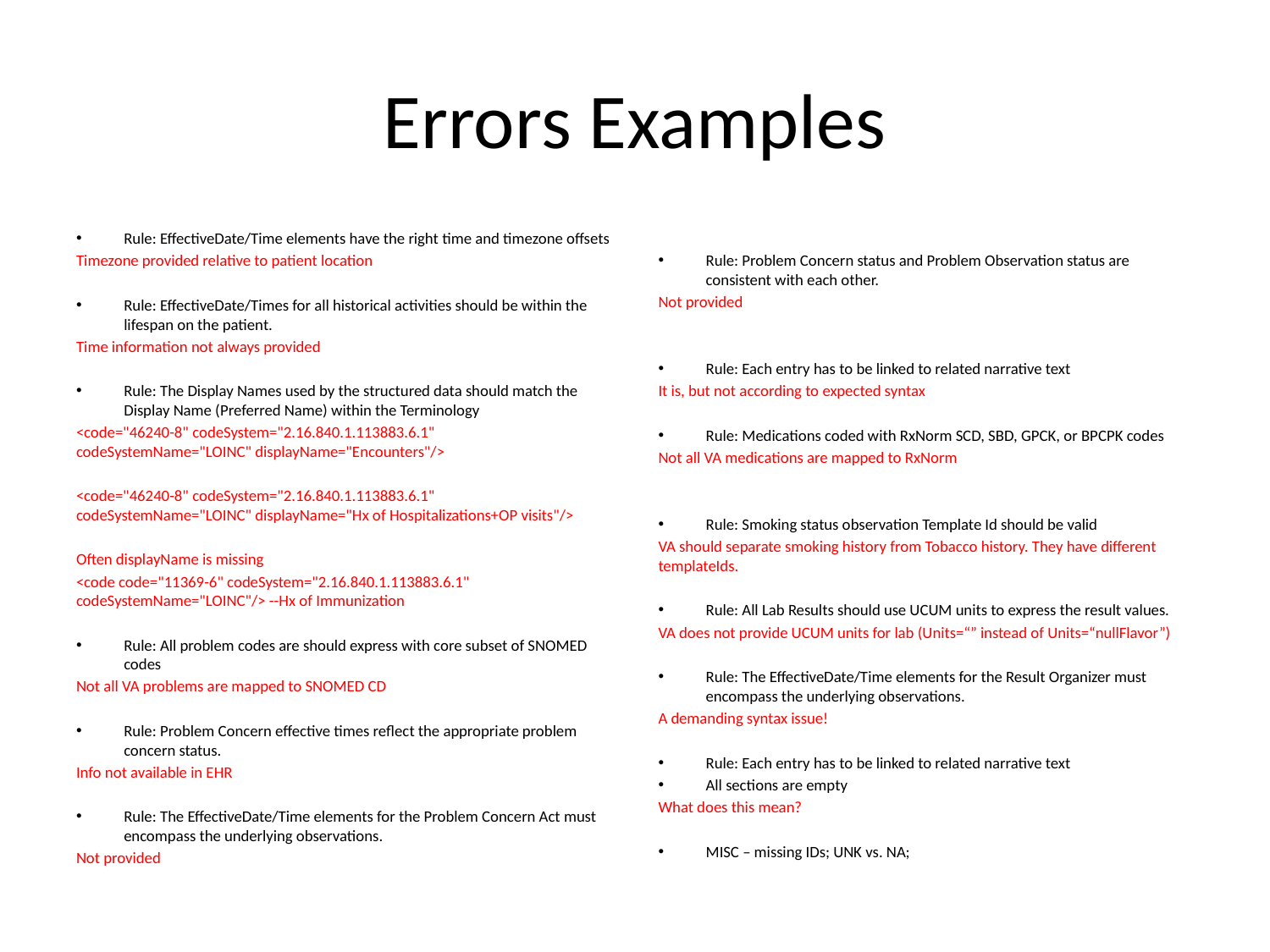

# Errors Examples
Rule: EffectiveDate/Time elements have the right time and timezone offsets
Timezone provided relative to patient location

Rule: EffectiveDate/Times for all historical activities should be within the lifespan on the patient.
Time information not always provided

Rule: The Display Names used by the structured data should match the Display Name (Preferred Name) within the Terminology
<code="46240-8" codeSystem="2.16.840.1.113883.6.1" codeSystemName="LOINC" displayName="Encounters"/>

<code="46240-8" codeSystem="2.16.840.1.113883.6.1" codeSystemName="LOINC" displayName="Hx of Hospitalizations+OP visits"/>

Often displayName is missing
<code code="11369-6" codeSystem="2.16.840.1.113883.6.1" codeSystemName="LOINC"/> --Hx of Immunization

Rule: All problem codes are should express with core subset of SNOMED codes
Not all VA problems are mapped to SNOMED CD

Rule: Problem Concern effective times reflect the appropriate problem concern status.
Info not available in EHR

Rule: The EffectiveDate/Time elements for the Problem Concern Act must encompass the underlying observations.
Not provided

Rule: Problem Concern status and Problem Observation status are consistent with each other.
Not provided

Rule: Each entry has to be linked to related narrative text
It is, but not according to expected syntax

Rule: Medications coded with RxNorm SCD, SBD, GPCK, or BPCPK codes
Not all VA medications are mapped to RxNorm

Rule: Smoking status observation Template Id should be valid
VA should separate smoking history from Tobacco history. They have different templateIds.

Rule: All Lab Results should use UCUM units to express the result values.
VA does not provide UCUM units for lab (Units=“” instead of Units=“nullFlavor”)

Rule: The EffectiveDate/Time elements for the Result Organizer must encompass the underlying observations.
A demanding syntax issue!

Rule: Each entry has to be linked to related narrative text
All sections are empty
What does this mean?

MISC – missing IDs; UNK vs. NA;